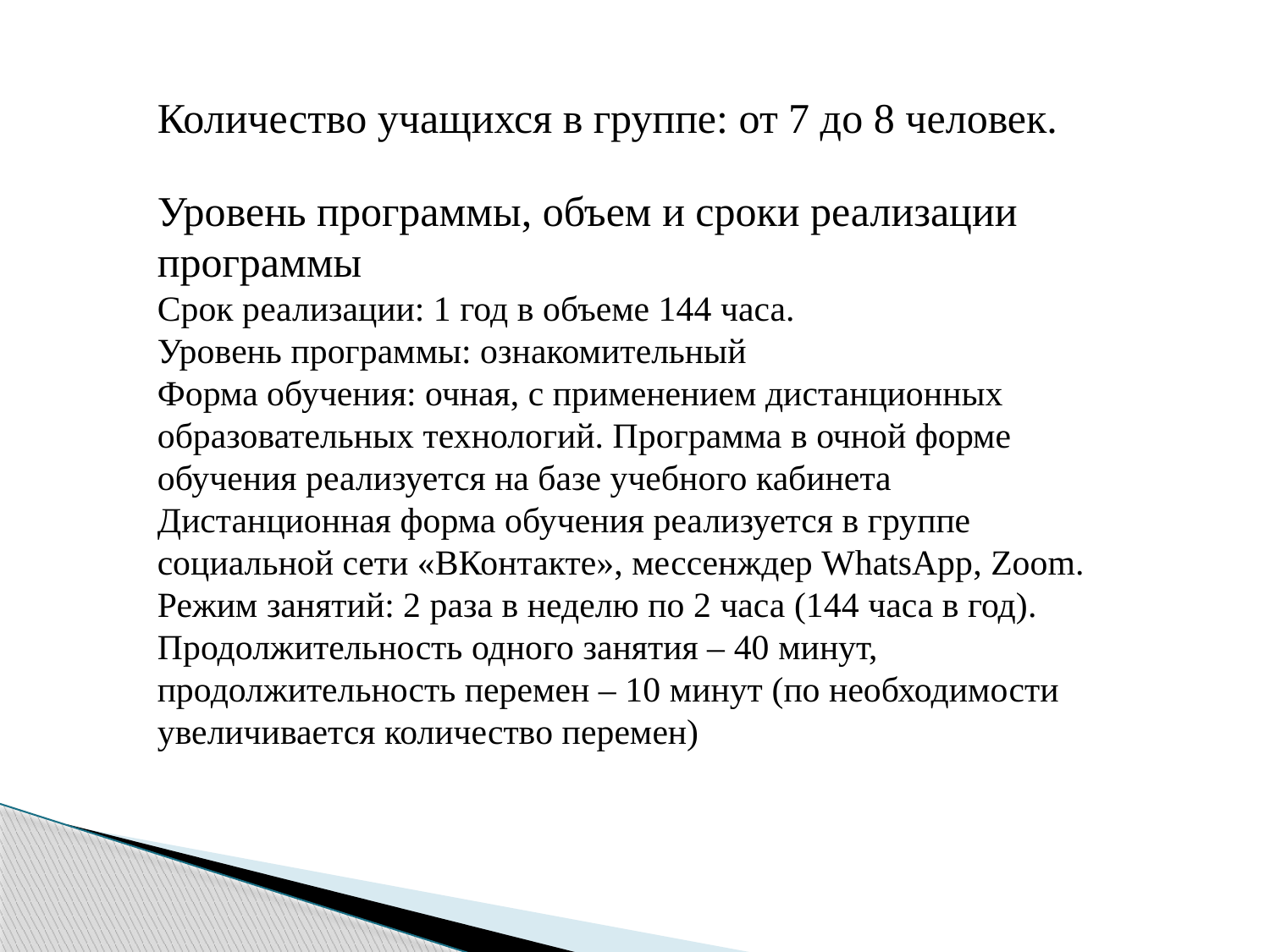

Количество учащихся в группе: от 7 до 8 человек.

Уровень программы, объем и сроки реализации программы
Срок реализации: 1 год в объеме 144 часа.
Уровень программы: ознакомительный
Форма обучения: очная, с применением дистанционных образовательных технологий. Программа в очной форме обучения реализуется на базе учебного кабинета
Дистанционная форма обучения реализуется в группе социальной сети «ВКонтакте», мессенждер WhatsApp, Zoom.
Режим занятий: 2 раза в неделю по 2 часа (144 часа в год). Продолжительность одного занятия – 40 минут, продолжительность перемен – 10 минут (по необходимости увеличивается количество перемен)